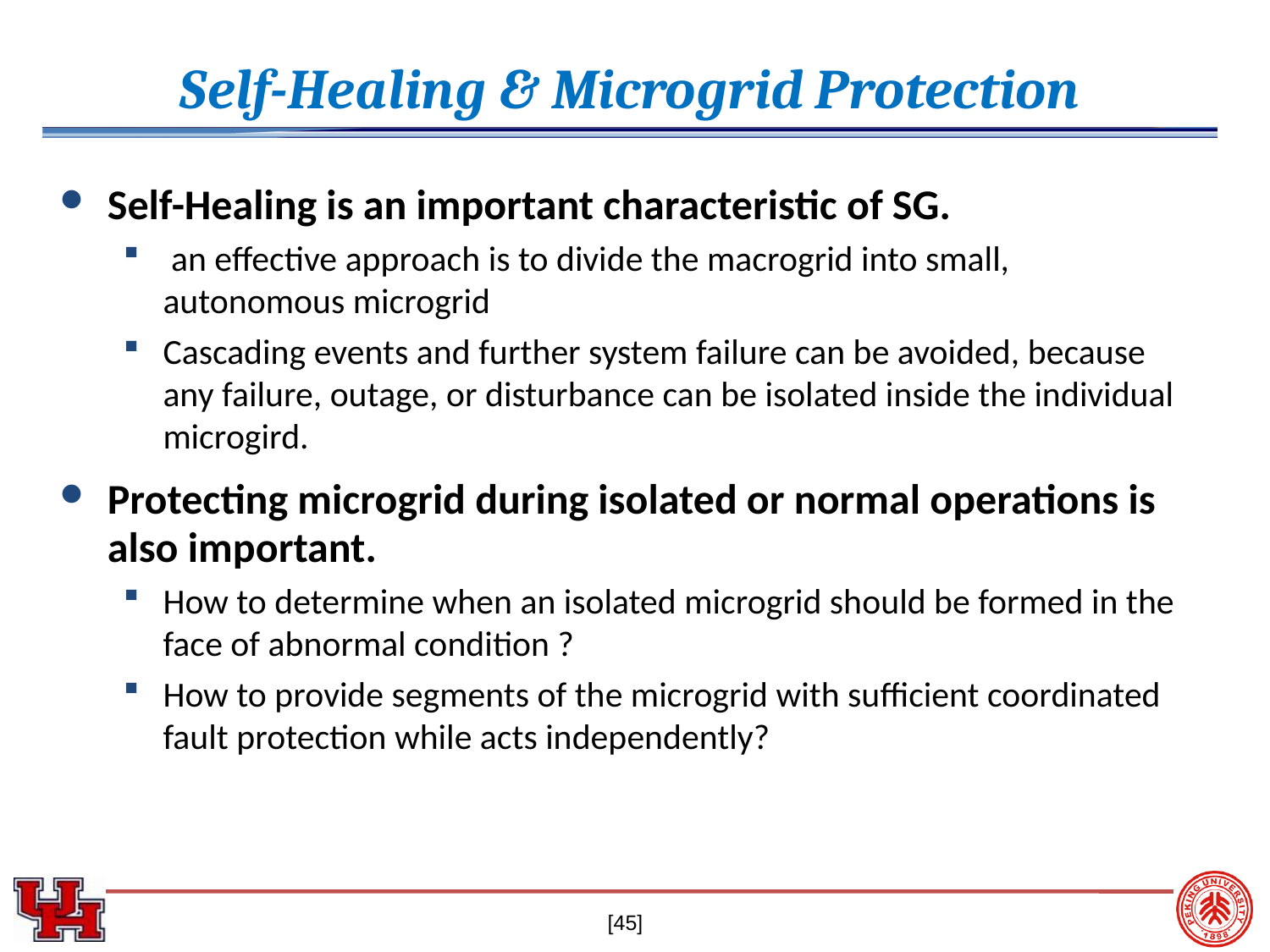

Self-Healing & Microgrid Protection
Self-Healing is an important characteristic of SG.
 an effective approach is to divide the macrogrid into small, autonomous microgrid
Cascading events and further system failure can be avoided, because any failure, outage, or disturbance can be isolated inside the individual microgird.
Protecting microgrid during isolated or normal operations is also important.
How to determine when an isolated microgrid should be formed in the face of abnormal condition ?
How to provide segments of the microgrid with sufficient coordinated fault protection while acts independently?
[45]